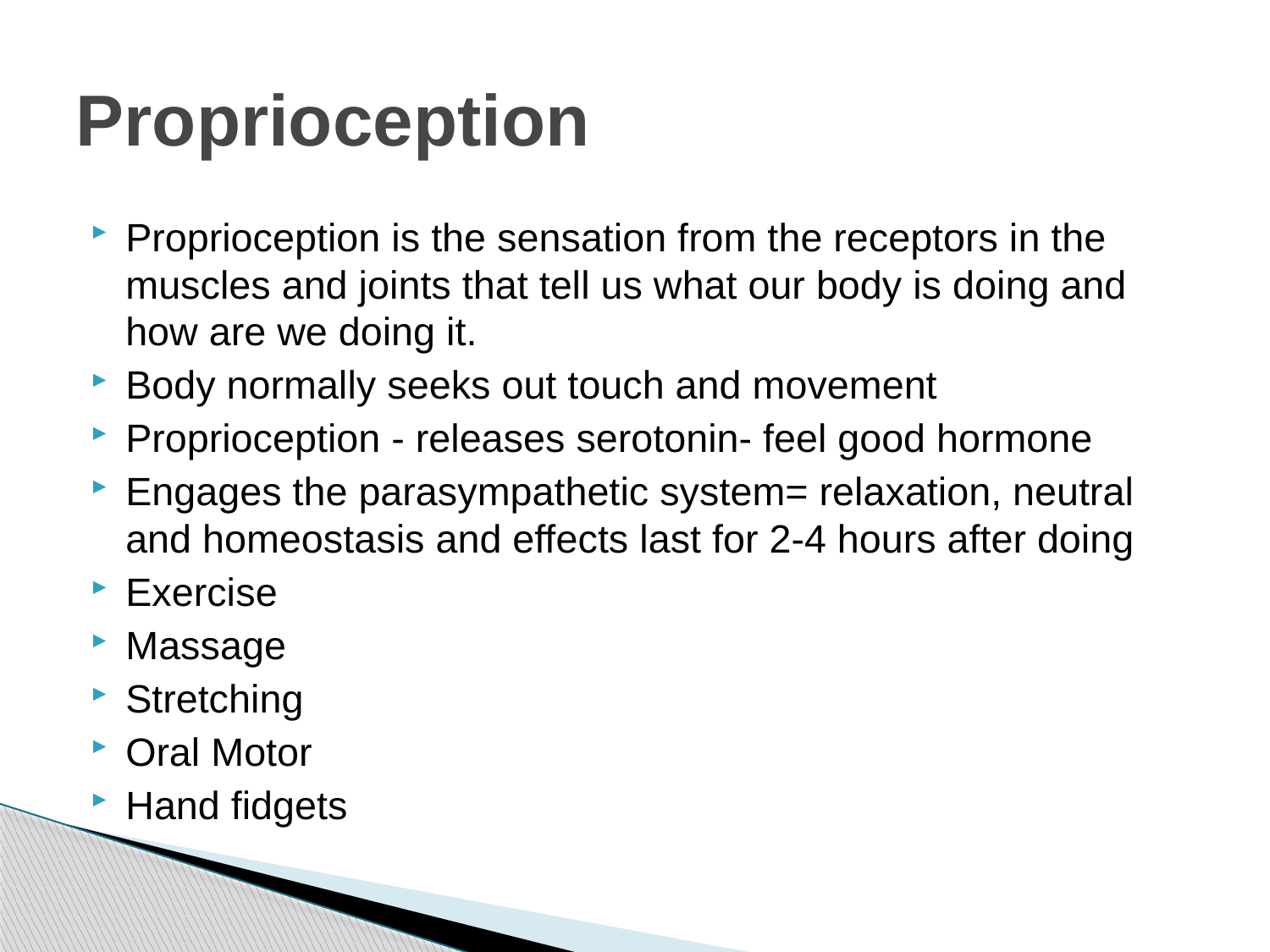

# Proprioception
Proprioception is the sensation from the receptors in the muscles and joints that tell us what our body is doing and how are we doing it.
Body normally seeks out touch and movement
Proprioception - releases serotonin- feel good hormone
Engages the parasympathetic system= relaxation, neutral and homeostasis and effects last for 2-4 hours after doing
Exercise
Massage
Stretching
Oral Motor
Hand fidgets